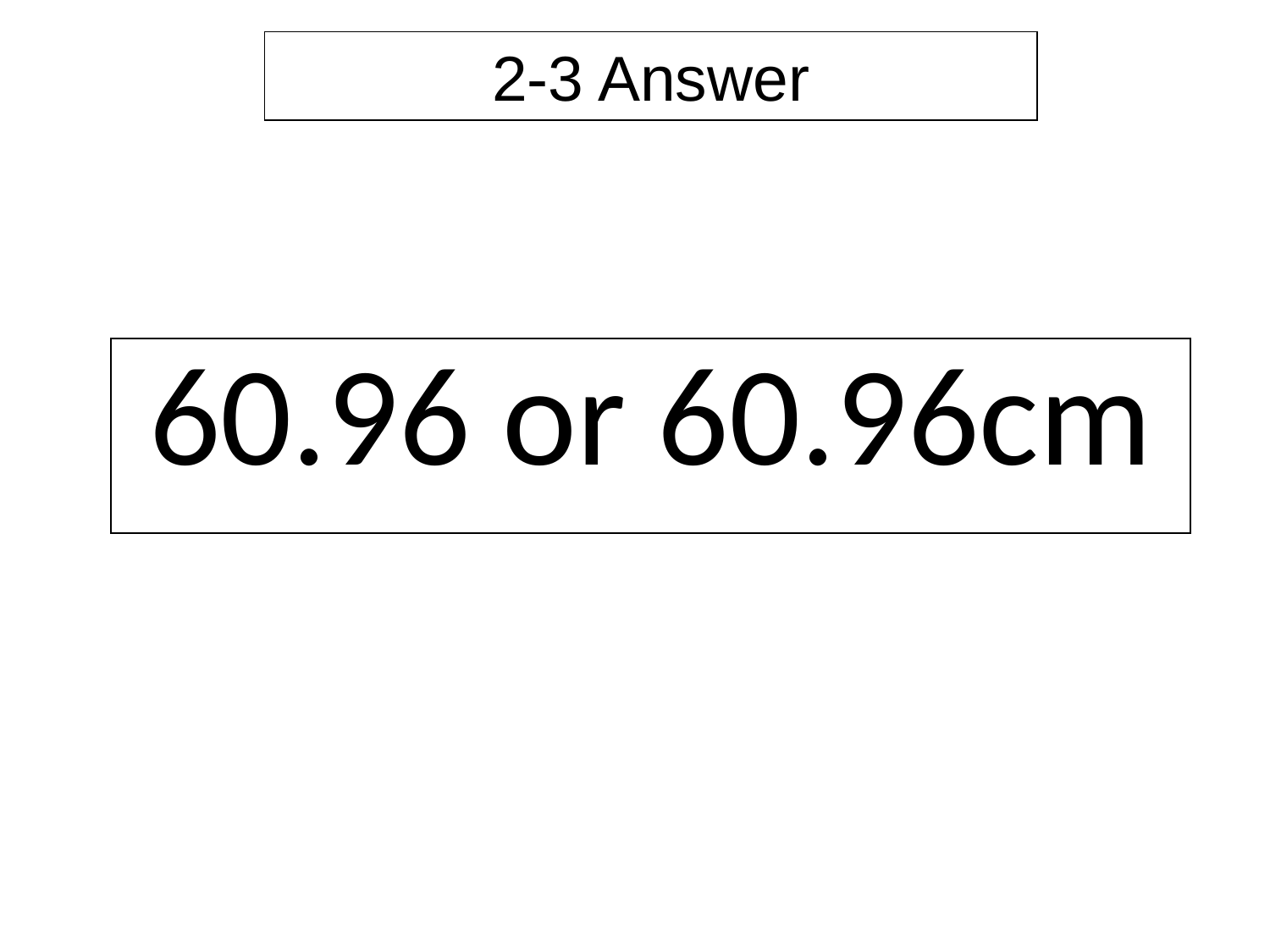

2-3 Answer
| 60.96 or 60.96cm |
| --- |